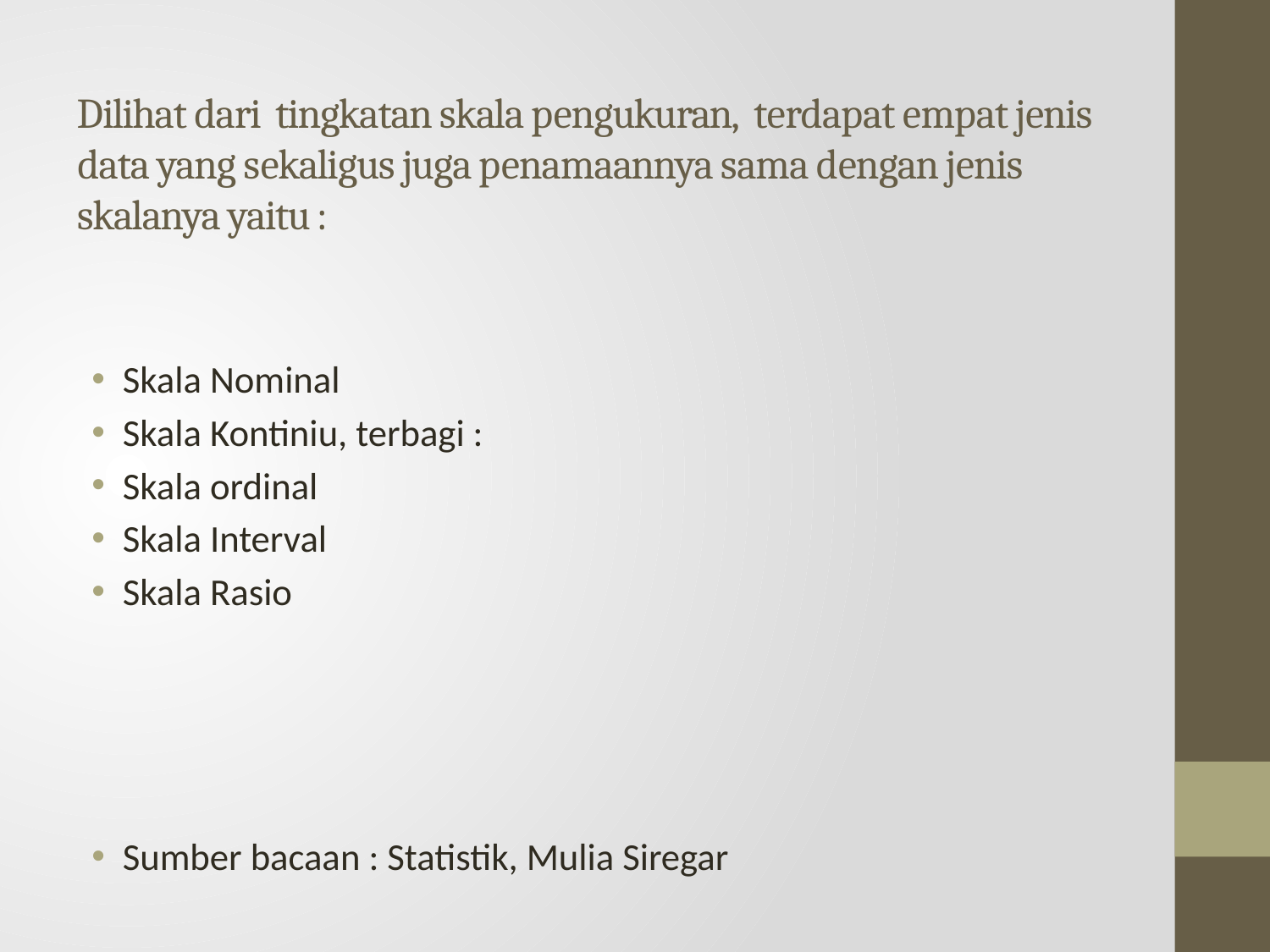

# Dilihat dari  tingkatan skala pengukuran,  terdapat empat jenis data yang sekaligus juga penamaannya sama dengan jenis skalanya yaitu :
Skala Nominal
Skala Kontiniu, terbagi :
Skala ordinal
Skala Interval
Skala Rasio

Sumber bacaan : Statistik, Mulia Siregar